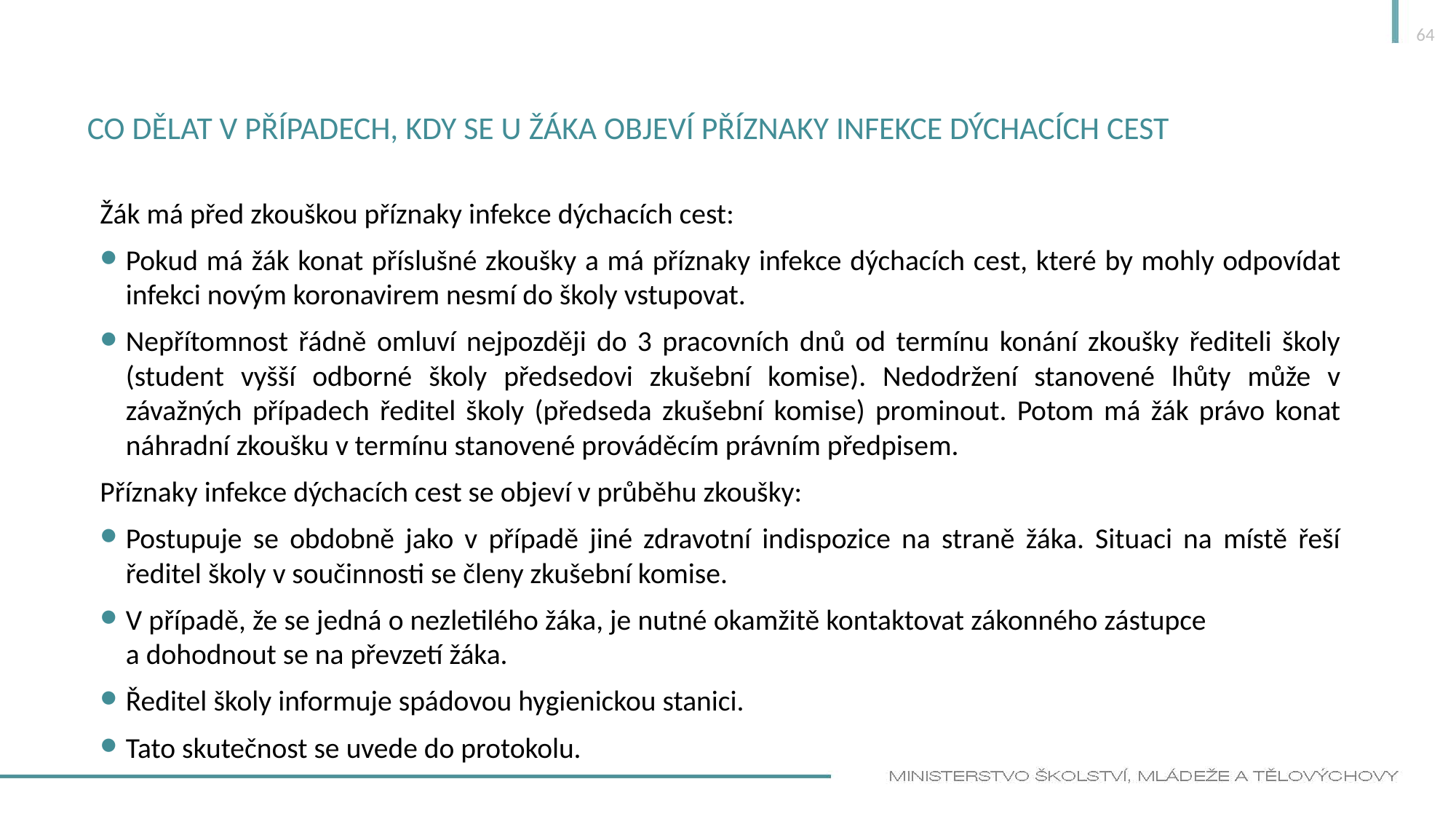

64
# Co dělat v případech, kdy se u žáka objeví příznaky infekce dýchacích cest
Žák má před zkouškou příznaky infekce dýchacích cest:
Pokud má žák konat příslušné zkoušky a má příznaky infekce dýchacích cest, které by mohly odpovídat infekci novým koronavirem nesmí do školy vstupovat.
Nepřítomnost řádně omluví nejpozději do 3 pracovních dnů od termínu konání zkoušky řediteli školy (student vyšší odborné školy předsedovi zkušební komise). Nedodržení stanovené lhůty může v závažných případech ředitel školy (předseda zkušební komise) prominout. Potom má žák právo konat náhradní zkoušku v termínu stanovené prováděcím právním předpisem.
Příznaky infekce dýchacích cest se objeví v průběhu zkoušky:
Postupuje se obdobně jako v případě jiné zdravotní indispozice na straně žáka. Situaci na místě řeší ředitel školy v součinnosti se členy zkušební komise.
V případě, že se jedná o nezletilého žáka, je nutné okamžitě kontaktovat zákonného zástupce                     a dohodnout se na převzetí žáka.
Ředitel školy informuje spádovou hygienickou stanici.
Tato skutečnost se uvede do protokolu.